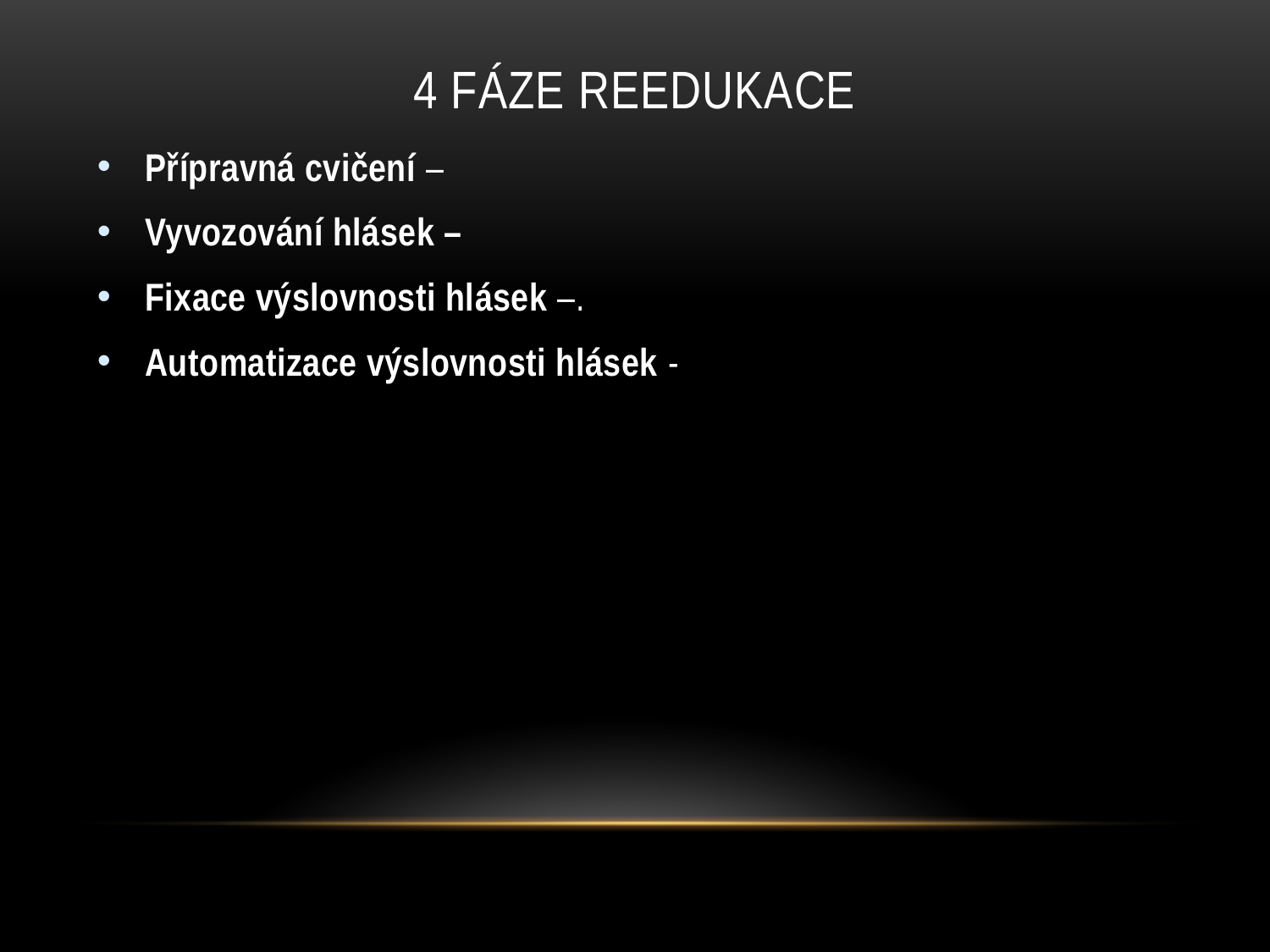

# 4 fáze reedukace
Přípravná cvičení –
Vyvozování hlásek –
Fixace výslovnosti hlásek –.
Automatizace výslovnosti hlásek -